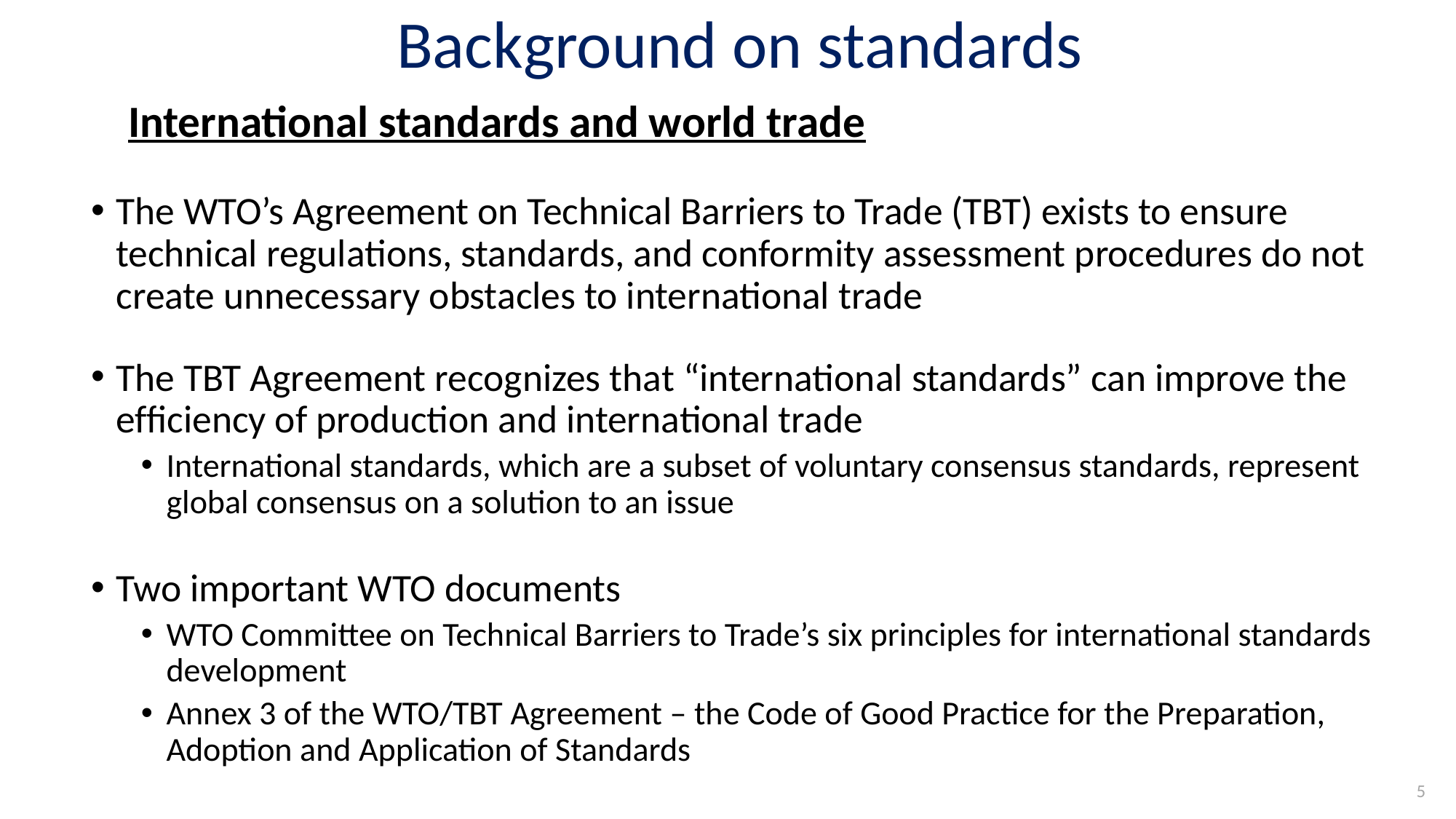

# Background on standards
International standards and world trade

The WTO’s Agreement on Technical Barriers to Trade (TBT) exists to ensure technical regulations, standards, and conformity assessment procedures do not create unnecessary obstacles to international trade

The TBT Agreement recognizes that “international standards” can improve the efﬁciency of production and international trade
International standards, which are a subset of voluntary consensus standards, represent global consensus on a solution to an issue

Two important WTO documents
WTO Committee on Technical Barriers to Trade’s six principles for international standards development
Annex 3 of the WTO/TBT Agreement – the Code of Good Practice for the Preparation, Adoption and Application of Standards

5